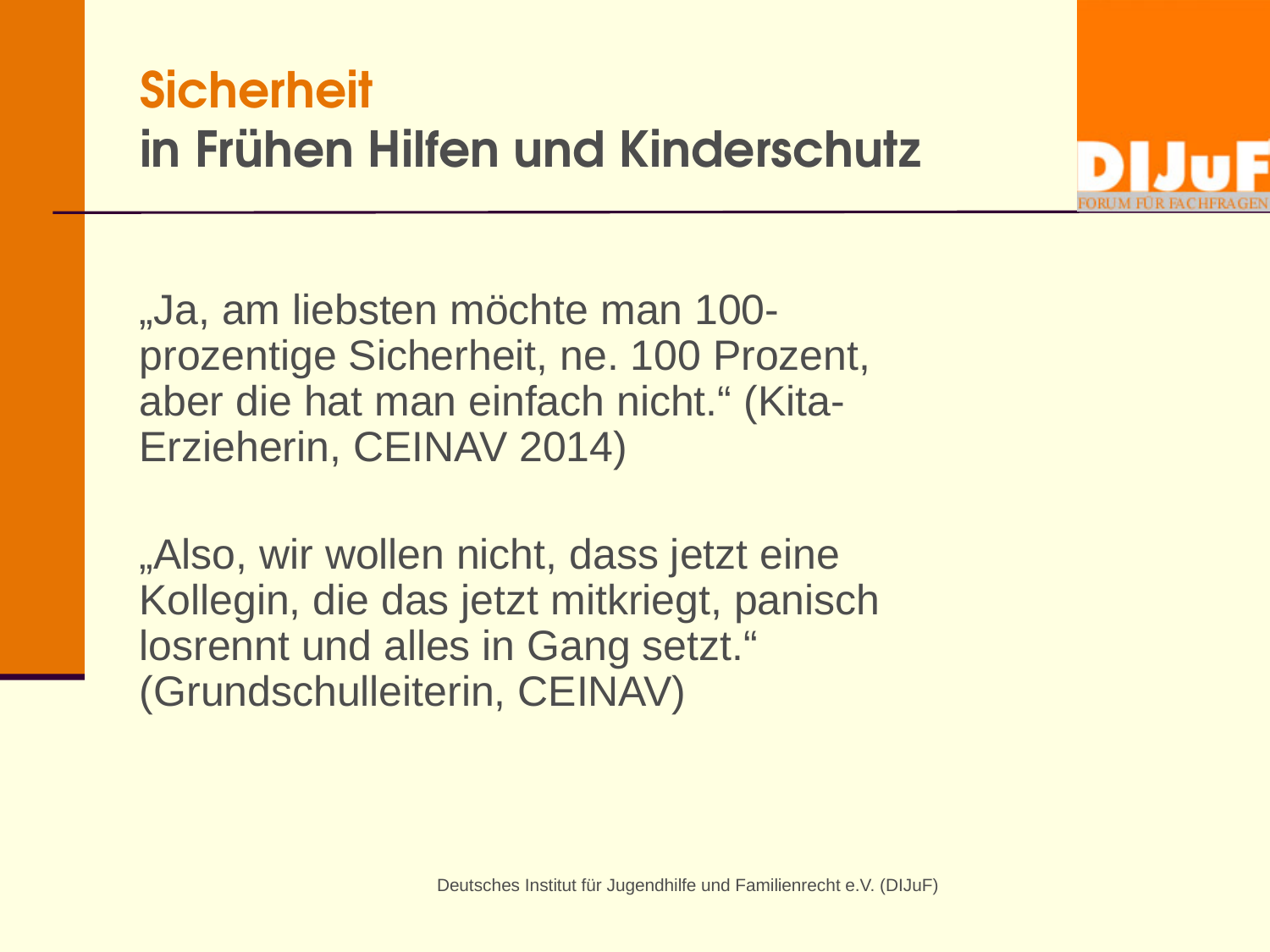

# Sicherheit in Frühen Hilfen und Kinderschutz

„Ja, am liebsten möchte man 100-prozentige Sicherheit, ne. 100 Prozent, aber die hat man einfach nicht.“ (Kita-Erzieherin, CEINAV 2014)

„Also, wir wollen nicht, dass jetzt eine Kollegin, die das jetzt mitkriegt, panisch losrennt und alles in Gang setzt.“ (Grundschulleiterin, CEINAV)

Deutsches Institut für Jugendhilfe und Familienrecht e.V. (DIJuF)